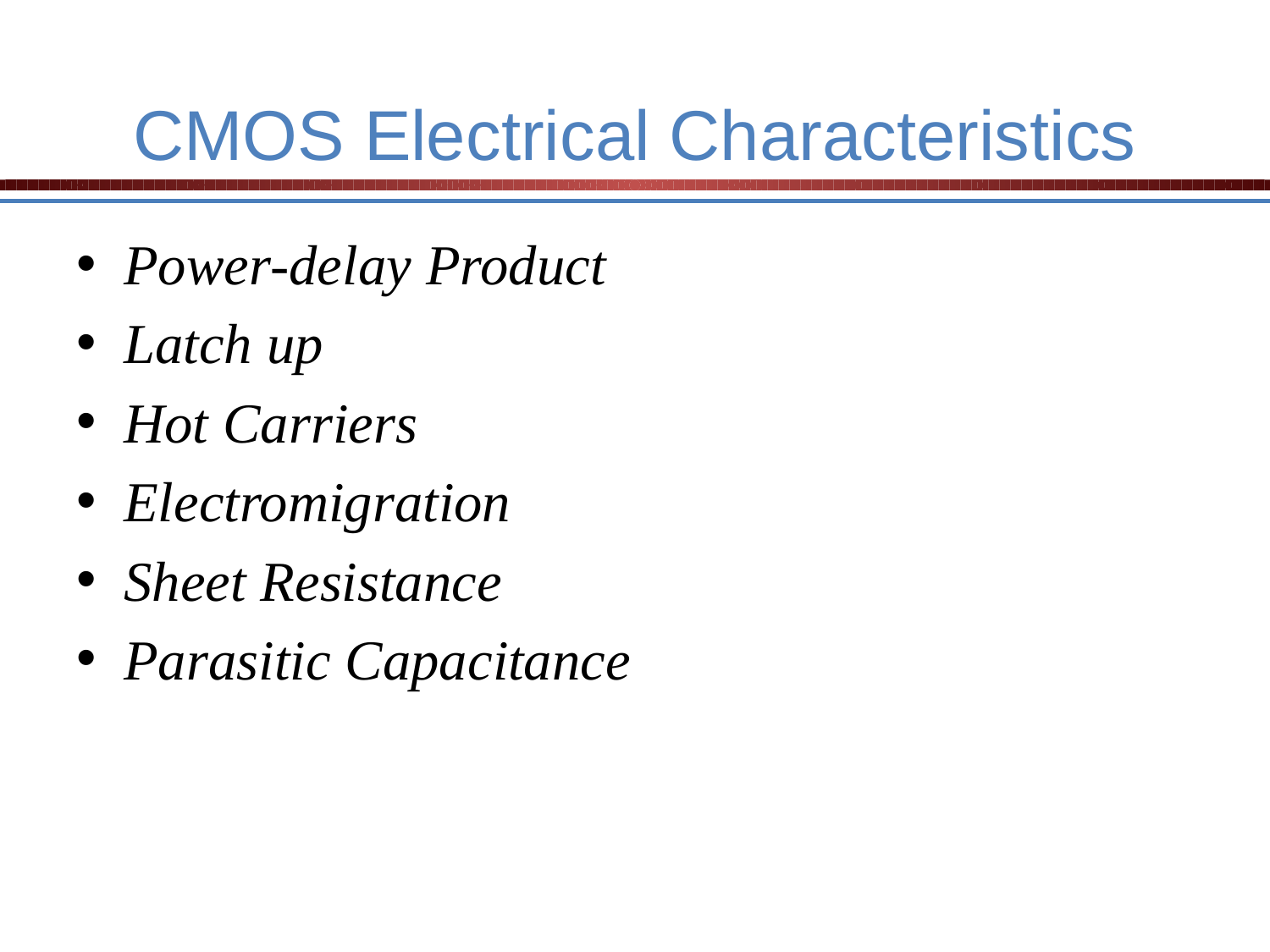

# CMOS Electrical Characteristics

Power-delay Product
Latch up
Hot Carriers
Electromigration
Sheet Resistance
Parasitic Capacitance